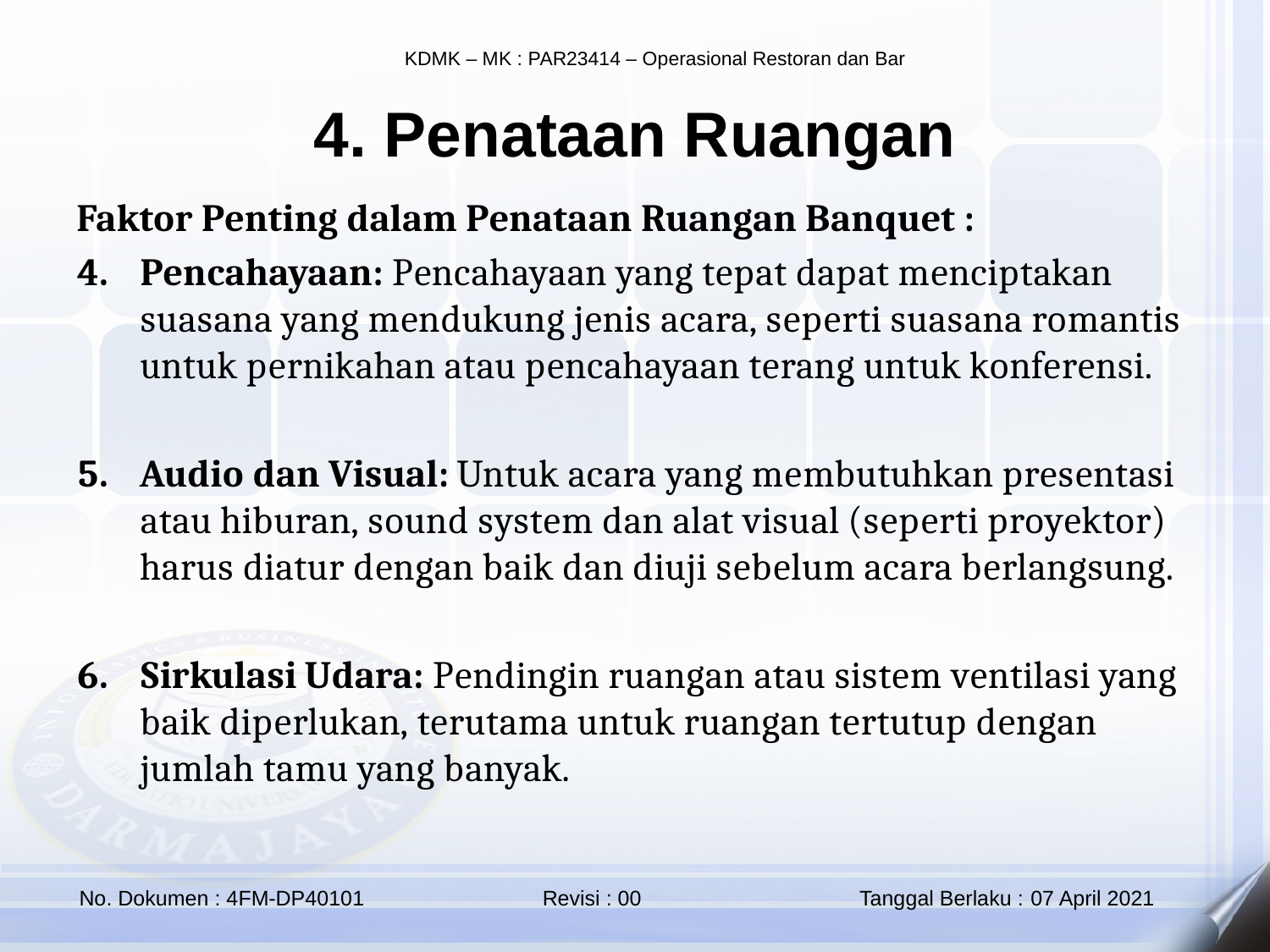

4. Penataan Ruangan
Faktor Penting dalam Penataan Ruangan Banquet :
Pencahayaan: Pencahayaan yang tepat dapat menciptakan suasana yang mendukung jenis acara, seperti suasana romantis untuk pernikahan atau pencahayaan terang untuk konferensi.

Audio dan Visual: Untuk acara yang membutuhkan presentasi atau hiburan, sound system dan alat visual (seperti proyektor) harus diatur dengan baik dan diuji sebelum acara berlangsung.

Sirkulasi Udara: Pendingin ruangan atau sistem ventilasi yang baik diperlukan, terutama untuk ruangan tertutup dengan jumlah tamu yang banyak.